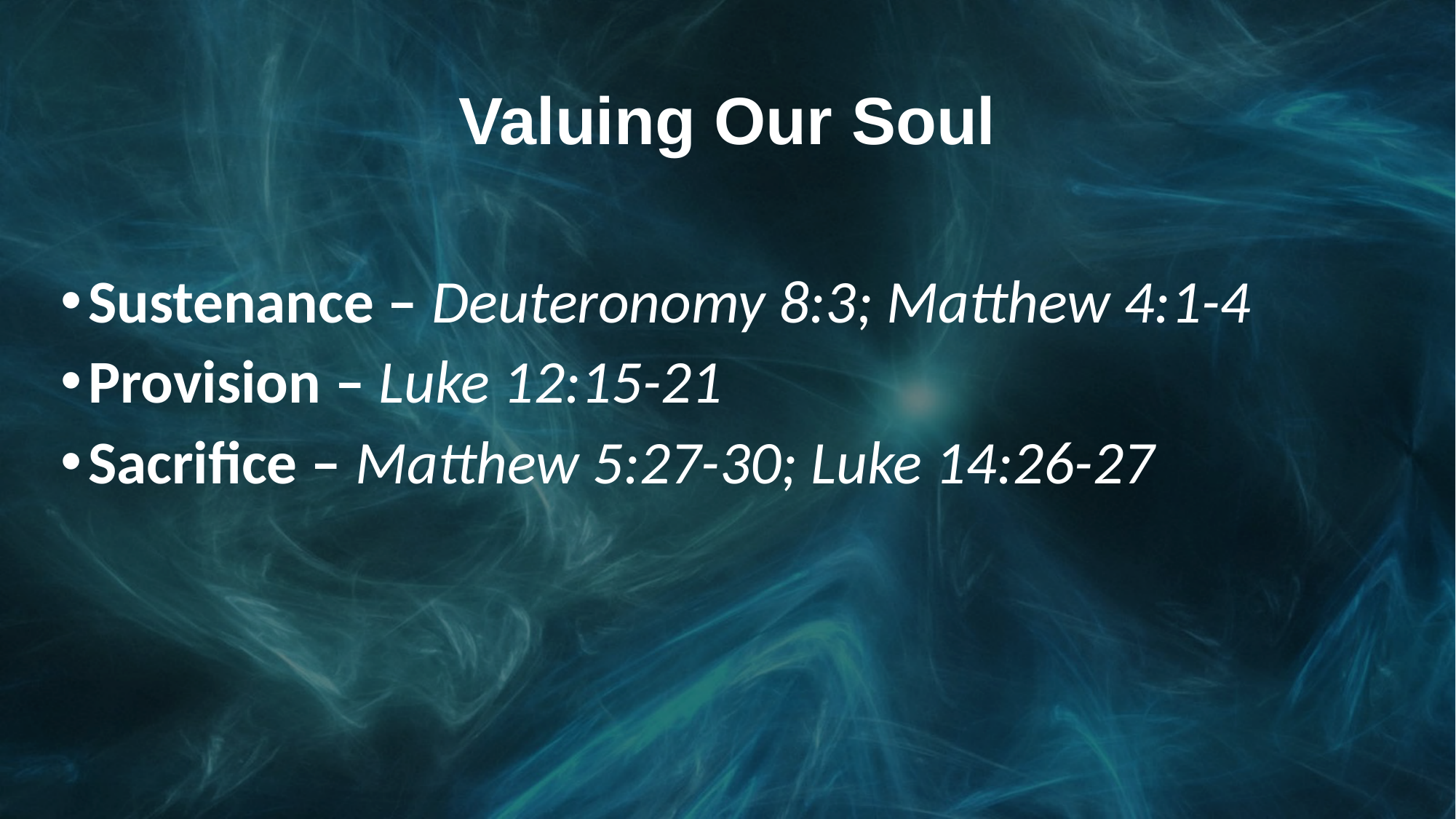

# Valuing Our Soul

Sustenance – Deuteronomy 8:3; Matthew 4:1-4
Provision – Luke 12:15-21
Sacrifice – Matthew 5:27-30; Luke 14:26-27